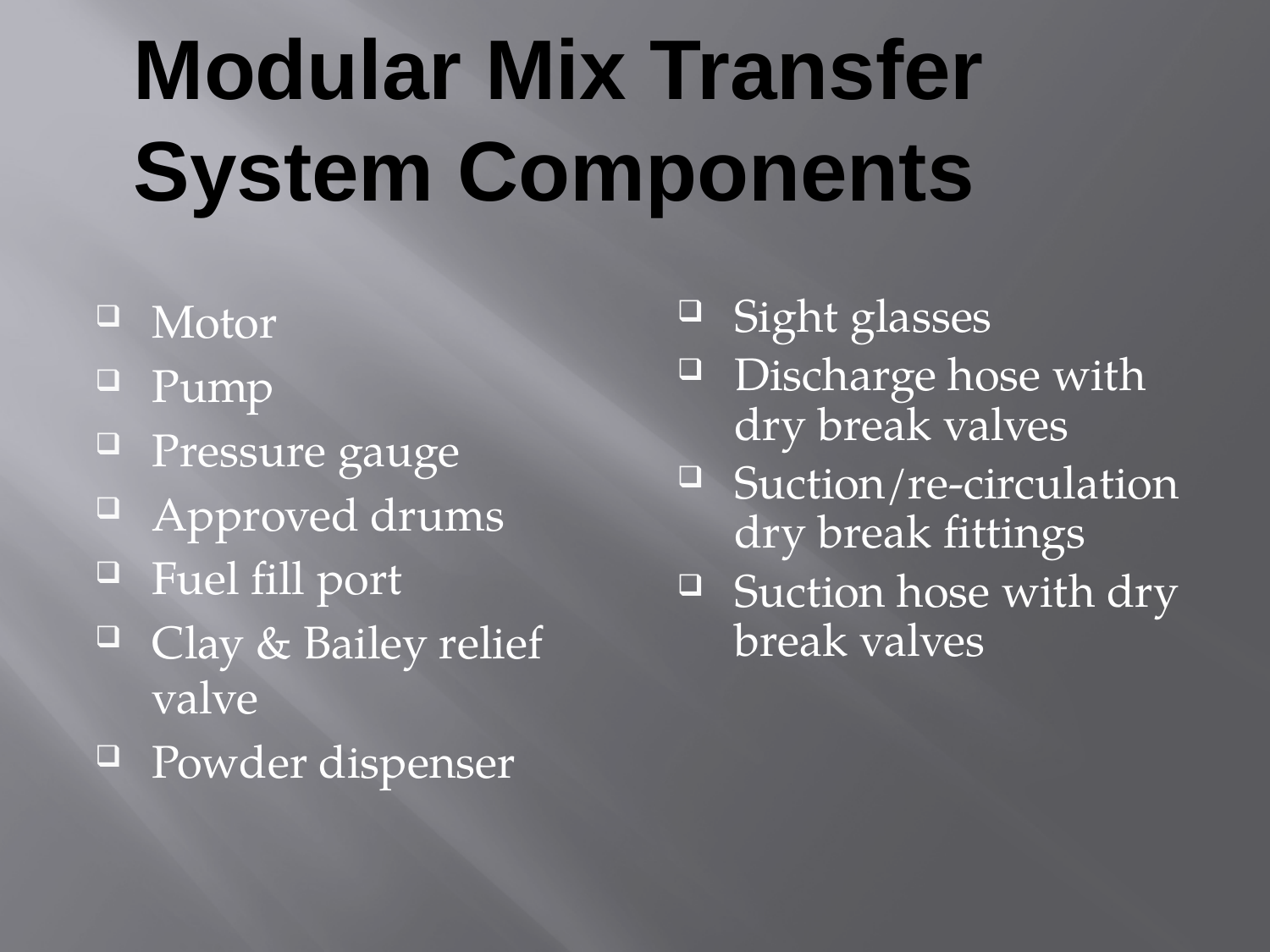

# Modular Mix Transfer System Components

Motor
Pump
Pressure gauge
Approved drums
Fuel fill port
Clay & Bailey relief valve
Powder dispenser

Sight glasses
Discharge hose with dry break valves
Suction/re-circulation dry break fittings
Suction hose with dry break valves